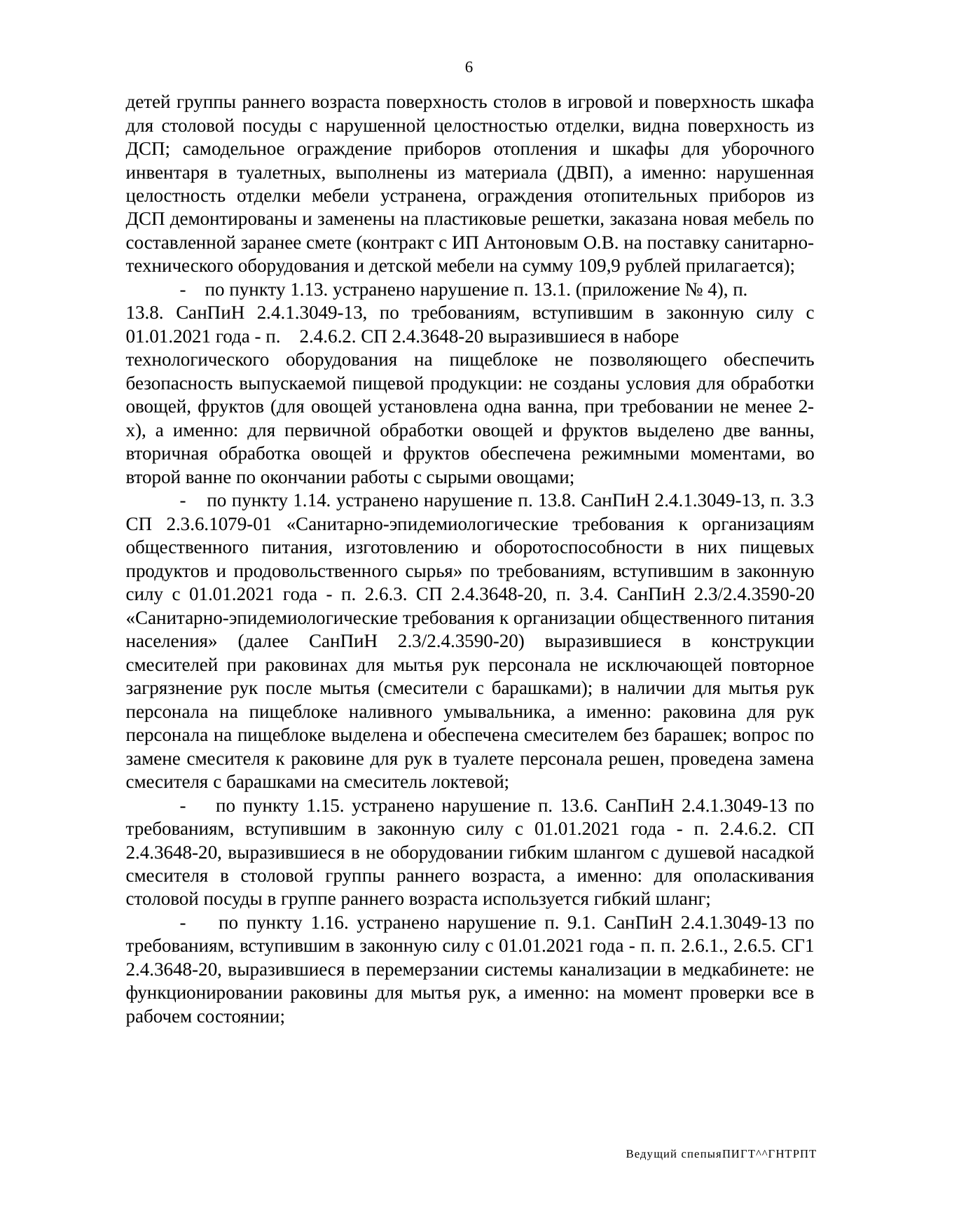

6
детей группы раннего возраста поверхность столов в игровой и поверхность шкафа для столовой посуды с нарушенной целостностью отделки, видна поверхность из ДСП; самодельное ограждение приборов отопления и шкафы для уборочного инвентаря в туалетных, выполнены из материала (ДВП), а именно: нарушенная целостность отделки мебели устранена, ограждения отопительных приборов из ДСП демонтированы и заменены на пластиковые решетки, заказана новая мебель по составленной заранее смете (контракт с ИП Антоновым О.В. на поставку санитарно-технического оборудования и детской мебели на сумму 109,9 рублей прилагается);
-    по пункту 1.13. устранено нарушение п. 13.1. (приложение № 4), п.
13.8. СанПиН 2.4.1.3049-13, по требованиям, вступившим в законную силу с 01.01.2021 года - п.    2.4.6.2. СП 2.4.3648-20 выразившиеся в наборе
технологического оборудования на пищеблоке не позволяющего обеспечить безопасность выпускаемой пищевой продукции: не созданы условия для обработки овощей, фруктов (для овощей установлена одна ванна, при требовании не менее 2-х), а именно: для первичной обработки овощей и фруктов выделено две ванны, вторичная обработка овощей и фруктов обеспечена режимными моментами, во второй ванне по окончании работы с сырыми овощами;
-    по пункту 1.14. устранено нарушение п. 13.8. СанПиН 2.4.1.3049-13, п. 3.3 СП 2.3.6.1079-01 «Санитарно-эпидемиологические требования к организациям общественного питания, изготовлению и оборотоспособности в них пищевых продуктов и продовольственного сырья» по требованиям, вступившим в законную силу с 01.01.2021 года - п. 2.6.3. СП 2.4.3648-20, п. 3.4. СанПиН 2.3/2.4.3590-20 «Санитарно-эпидемиологические требования к организации общественного питания населения» (далее СанПиН 2.3/2.4.3590-20) выразившиеся в конструкции смесителей при раковинах для мытья рук персонала не исключающей повторное загрязнение рук после мытья (смесители с барашками); в наличии для мытья рук персонала на пищеблоке наливного умывальника, а именно: раковина для рук персонала на пищеблоке выделена и обеспечена смесителем без барашек; вопрос по замене смесителя к раковине для рук в туалете персонала решен, проведена замена смесителя с барашками на смеситель локтевой;
-    по пункту 1.15. устранено нарушение п. 13.6. СанПиН 2.4.1.3049-13 по требованиям, вступившим в законную силу с 01.01.2021 года - п. 2.4.6.2. СП 2.4.3648-20, выразившиеся в не оборудовании гибким шлангом с душевой насадкой смесителя в столовой группы раннего возраста, а именно: для ополаскивания столовой посуды в группе раннего возраста используется гибкий шланг;
-    по пункту 1.16. устранено нарушение п. 9.1. СанПиН 2.4.1.3049-13 по требованиям, вступившим в законную силу с 01.01.2021 года - п. п. 2.6.1., 2.6.5. СГ1 2.4.3648-20, выразившиеся в перемерзании системы канализации в медкабинете: не функционировании раковины для мытья рук, а именно: на момент проверки все в рабочем состоянии;
Ведущий спепыяпигт^^гНтрпт